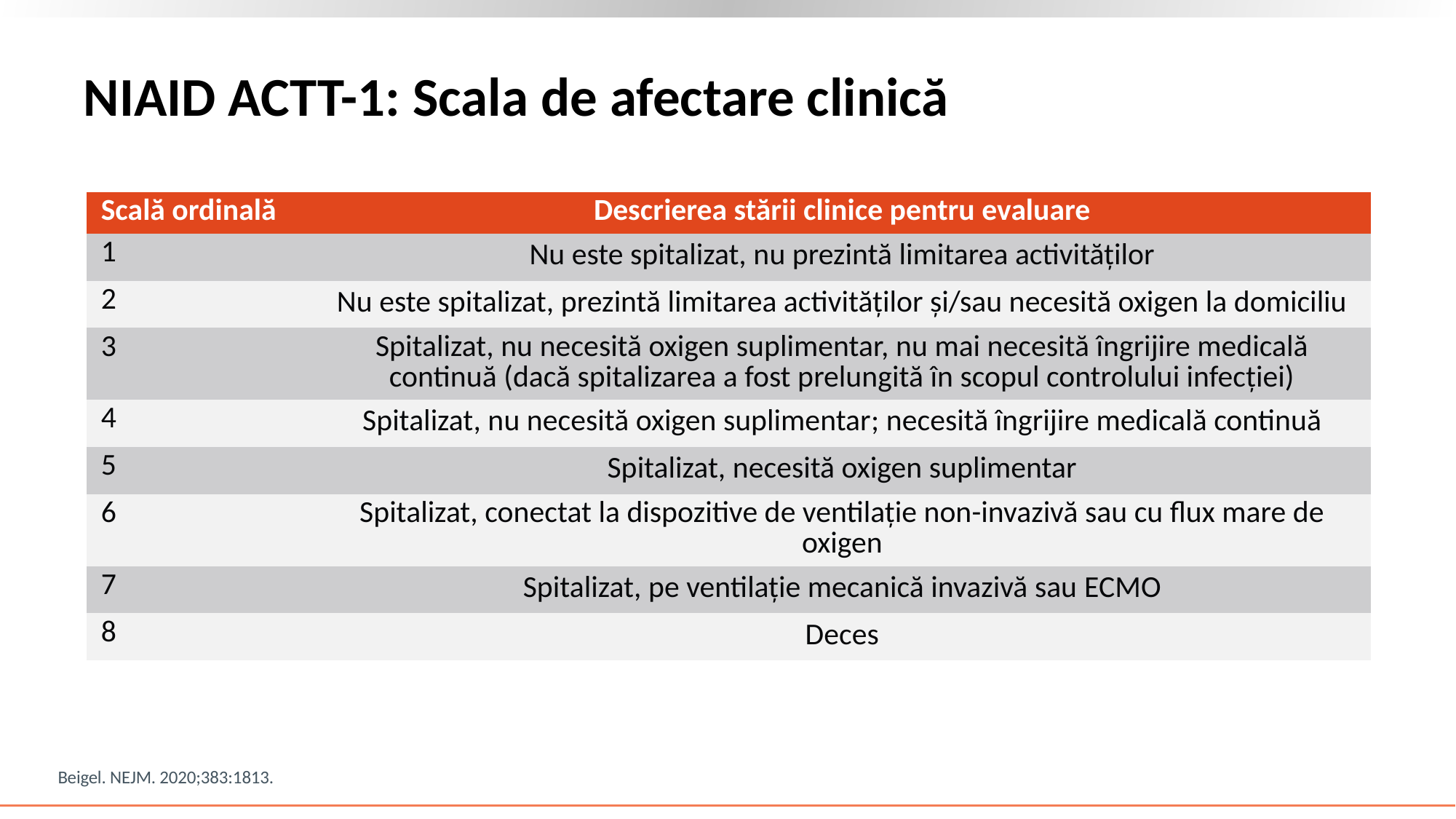

# NIAID ACTT-1: Scala de afectare clinică
| Scală ordinală | Descrierea stării clinice pentru evaluare |
| --- | --- |
| 1 | Nu este spitalizat, nu prezintă limitarea activităților |
| 2 | Nu este spitalizat, prezintă limitarea activităților și/sau necesită oxigen la domiciliu |
| 3 | Spitalizat, nu necesită oxigen suplimentar, nu mai necesită îngrijire medicală continuă (dacă spitalizarea a fost prelungită în scopul controlului infecției) |
| 4 | Spitalizat, nu necesită oxigen suplimentar; necesită îngrijire medicală continuă |
| 5 | Spitalizat, necesită oxigen suplimentar |
| 6 | Spitalizat, conectat la dispozitive de ventilație non-invazivă sau cu flux mare de oxigen |
| 7 | Spitalizat, pe ventilație mecanică invazivă sau ECMO |
| 8 | Deces |
Beigel. NEJM. 2020;383:1813.